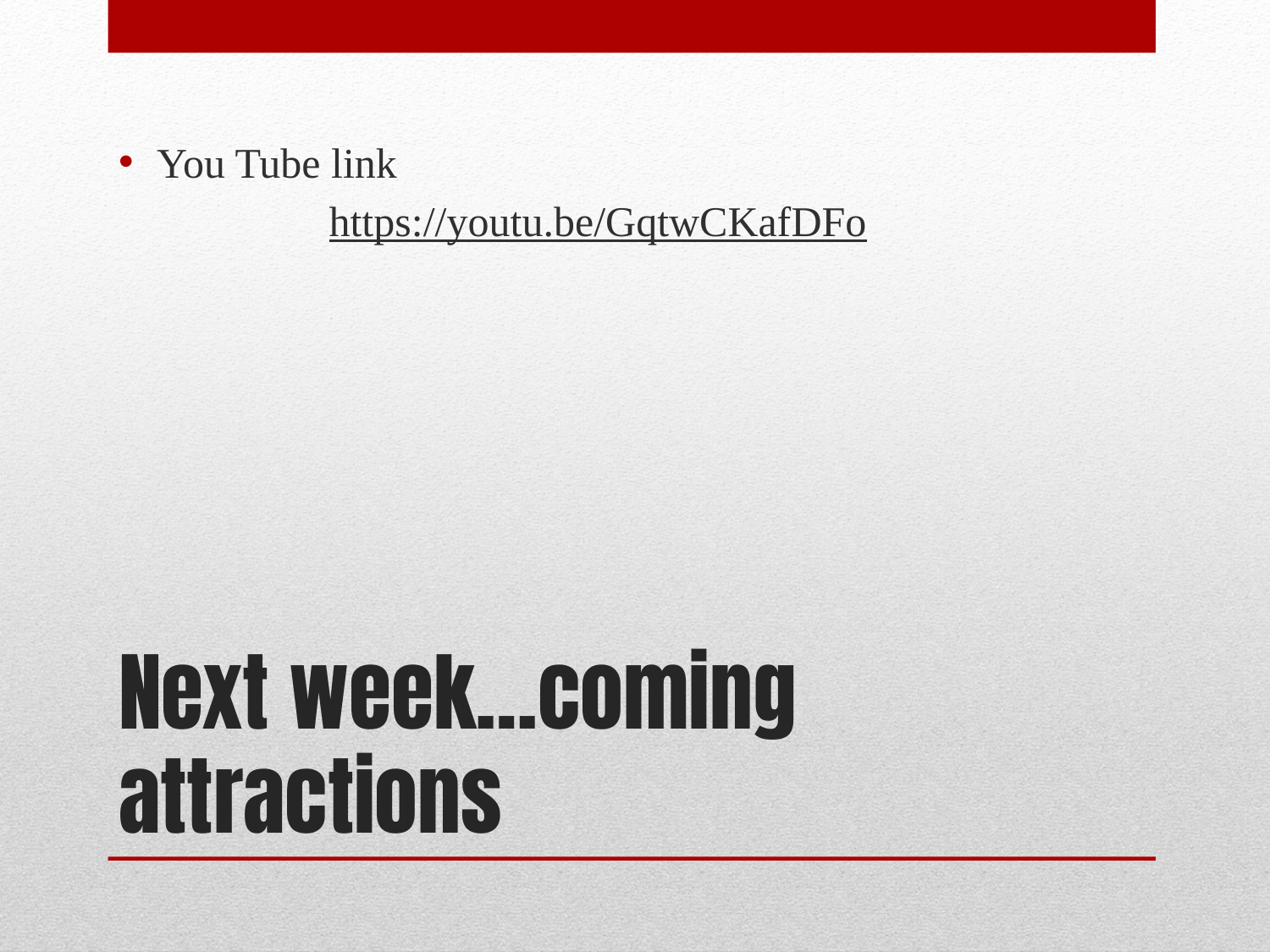

You Tube link
https://youtu.be/GqtwCKafDFo
# Next week…coming attractions